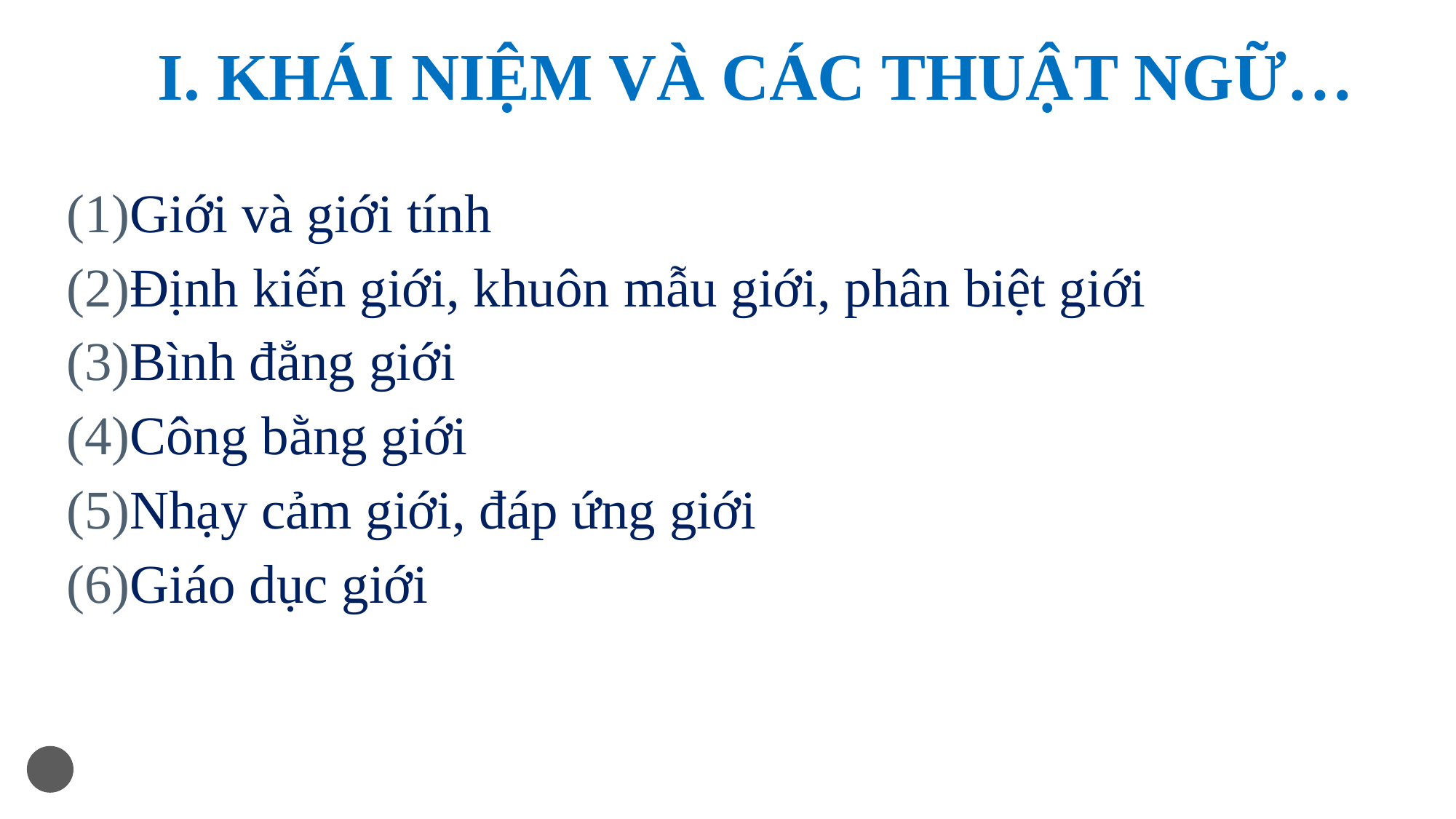

# I. KHÁI NIỆM VÀ CÁC THUẬT NGỮ…
Giới và giới tính
Định kiến giới, khuôn mẫu giới, phân biệt giới
Bình đẳng giới
Công bằng giới
Nhạy cảm giới, đáp ứng giới
Giáo dục giới